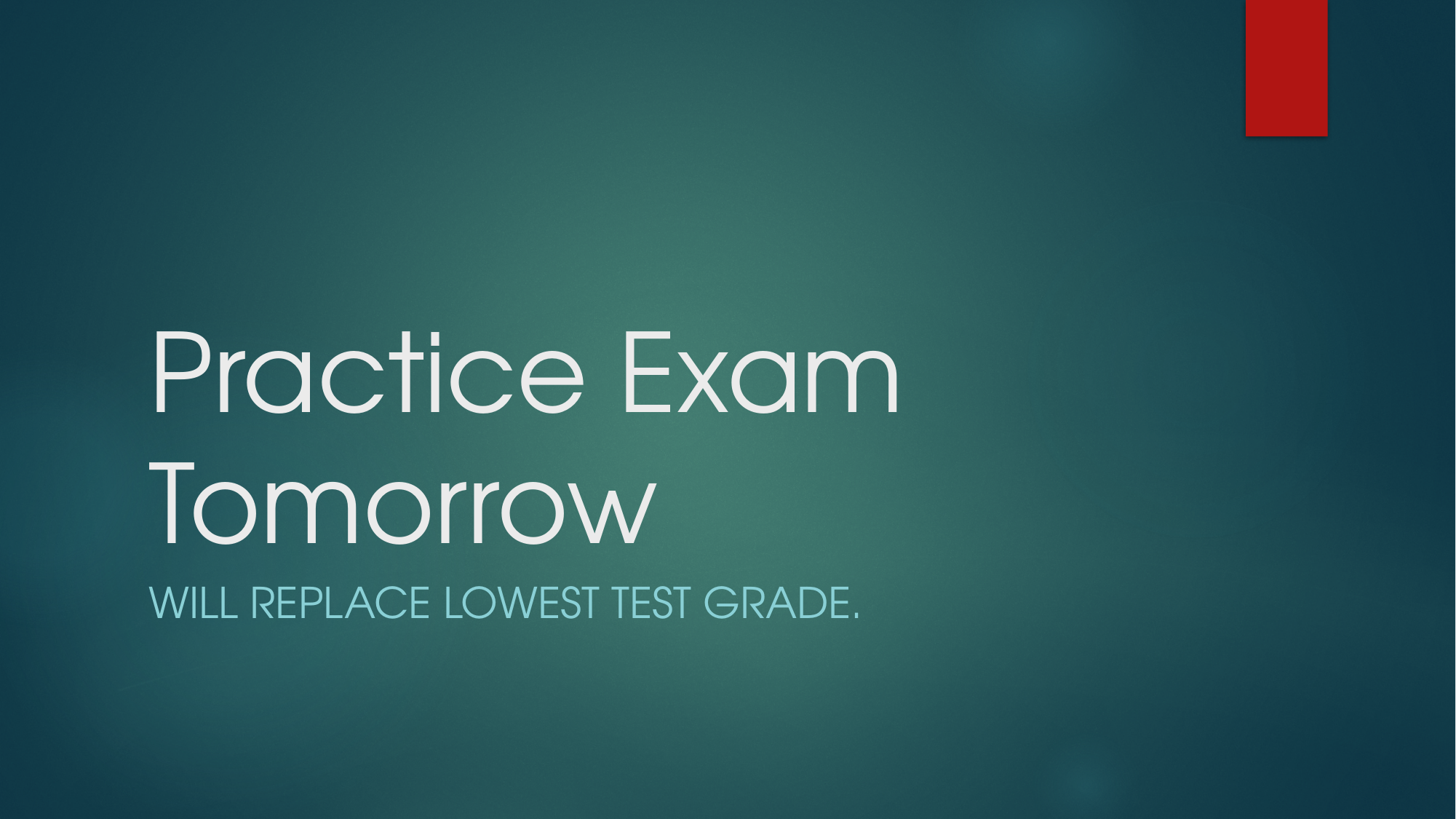

# Practice Exam Tomorrow
Will Replace Lowest Test Grade.